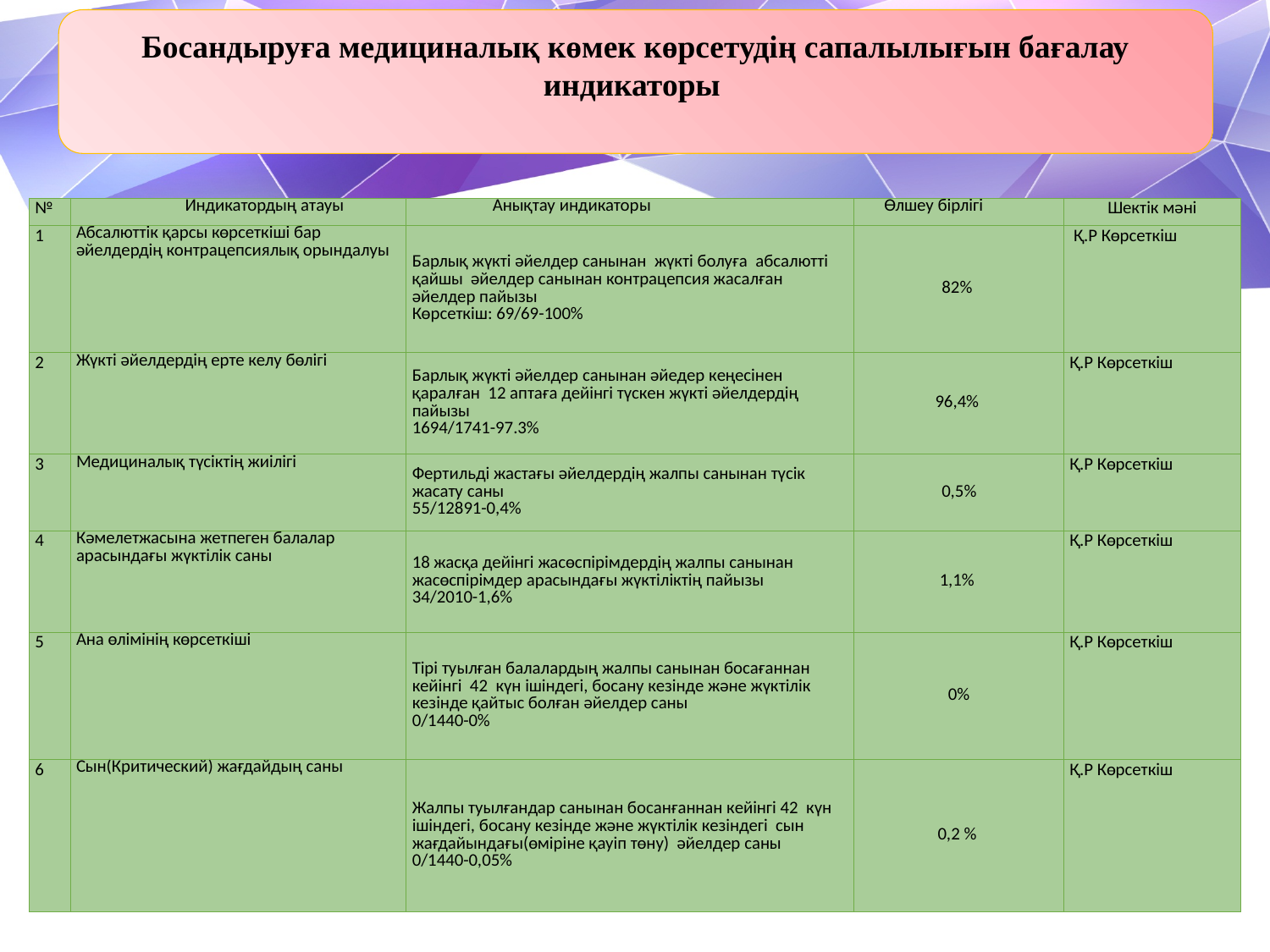

Босандыруға медициналық көмек көрсетудің сапалылығын бағалау
                                                                  индикаторы

| № | Индикатордың атауы | Анықтау индикаторы | Өлшеу бірлігі | Шектік мәні |
| --- | --- | --- | --- | --- |
| 1 | Абсалюттік қарсы көрсеткіші бар әйелдердің контрацепсиялық орындалуы | Барлық жүкті әйелдер санынан жүкті болуға абсалютті қайшы әйелдер санынан контрацепсия жасалған әйелдер пайызы Көрсеткіш: 69/69-100% | 82% | Қ.Р Көрсеткіш |
| 2 | Жүкті әйелдердің ерте келу бөлігі | Барлық жүкті әйелдер санынан әйедер кеңесінен қаралған 12 аптаға дейінгі түскен жүкті әйелдердің пайызы 1694/1741-97.3% | 96,4% | Қ.Р Көрсеткіш |
| 3 | Медициналық түсіктің жиілігі | Фертильді жастағы әйелдердің жалпы санынан түсік жасату саны 55/12891-0,4% | 0,5% | Қ.Р Көрсеткіш |
| 4 | Кәмелетжасына жетпеген балалар арасындағы жүктілік саны | 18 жасқа дейінгі жасөспірімдердің жалпы санынан жасөспірімдер арасындағы жүктіліктің пайызы 34/2010-1,6% | 1,1% | Қ.Р Көрсеткіш |
| 5 | Ана өлімінің көрсеткіші | Тірі туылған балалардың жалпы санынан босағаннан кейінгі 42 күн ішіндегі, босану кезінде және жүктілік кезінде қайтыс болған әйелдер саны 0/1440-0% | 0% | Қ.Р Көрсеткіш |
| 6 | Сын(Критический) жағдайдың саны | Жалпы туылғандар санынан босанғаннан кейінгі 42 күн ішіндегі, босану кезінде және жүктілік кезіндегі сын жағдайындағы(өміріне қауіп төну) әйелдер саны 0/1440-0,05% | 0,2 % | Қ.Р Көрсеткіш |